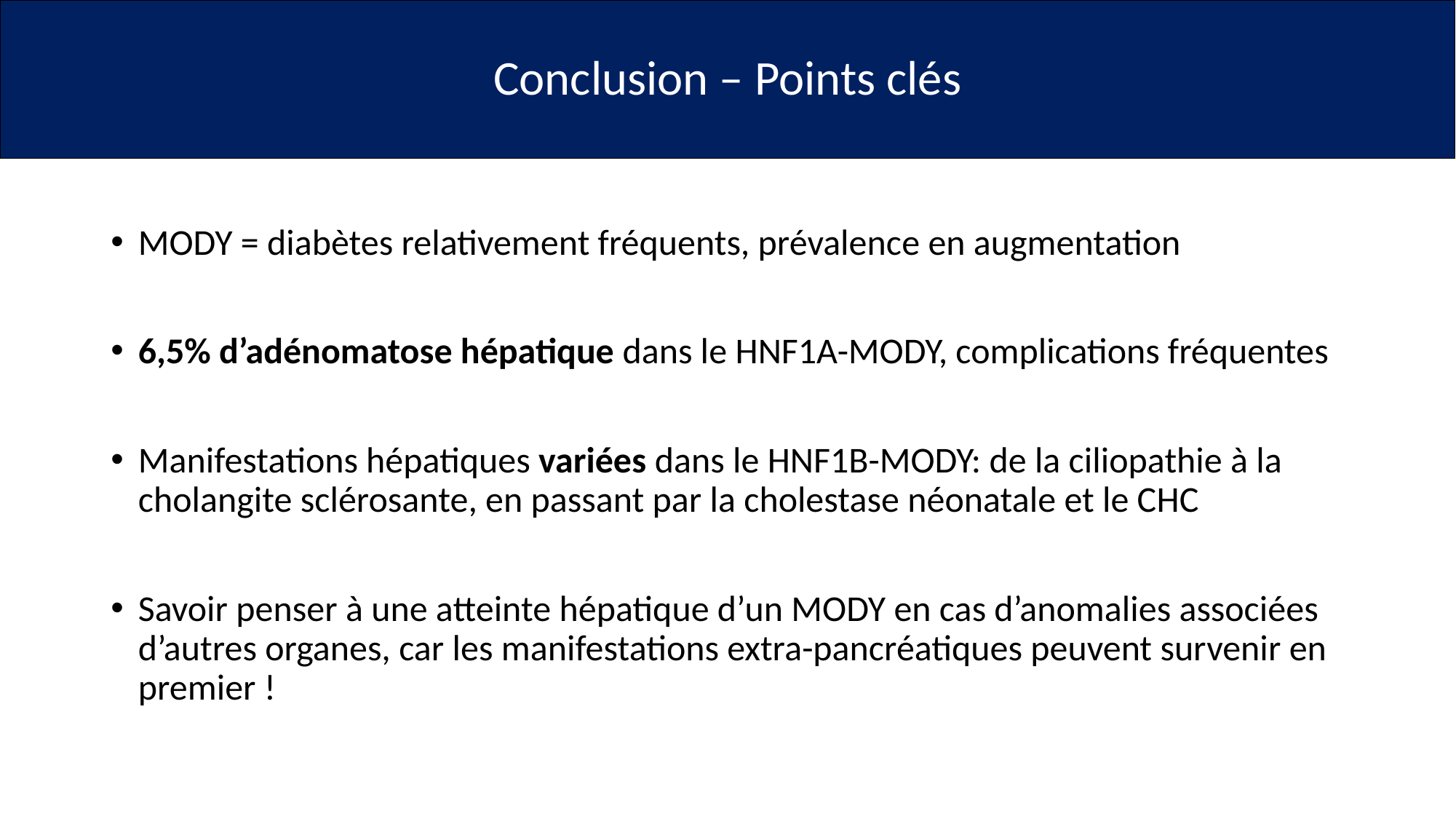

# Conclusion – Points clés
MODY = diabètes relativement fréquents, prévalence en augmentation

6,5% d’adénomatose hépatique dans le HNF1A-MODY, complications fréquentes

Manifestations hépatiques variées dans le HNF1B-MODY: de la ciliopathie à la cholangite sclérosante, en passant par la cholestase néonatale et le CHC

Savoir penser à une atteinte hépatique d’un MODY en cas d’anomalies associées d’autres organes, car les manifestations extra-pancréatiques peuvent survenir en premier !